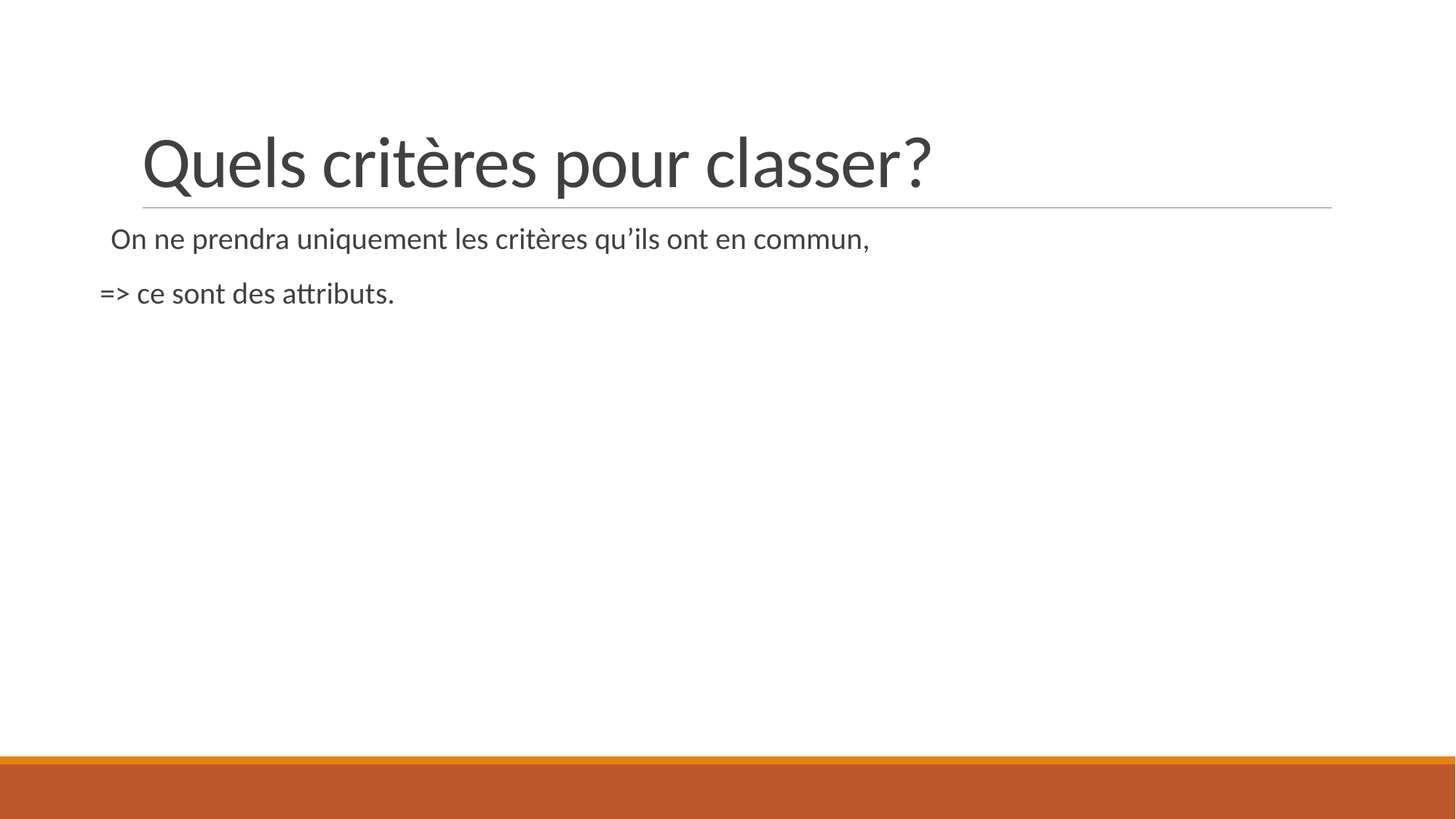

# Quels critères pour classer?
On ne prendra uniquement les critères qu’ils ont en commun,
=> ce sont des attributs.